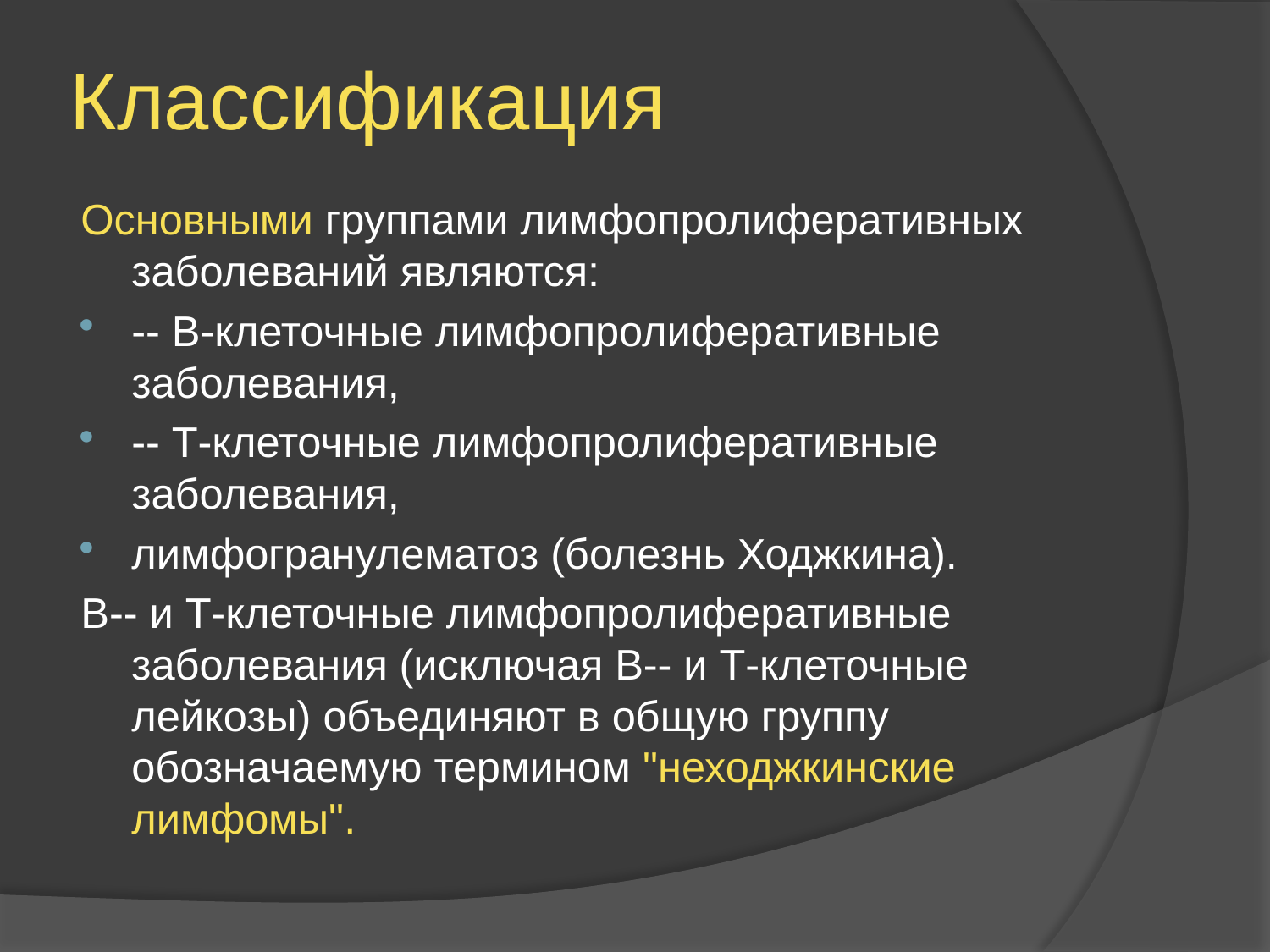

# Классификация
Основными группами лимфопролиферативных заболеваний являются:
-- В-клеточные лимфопролиферативные заболевания,
-- Т-клеточные лимфопролиферативные заболевания,
лимфогранулематоз (болезнь Ходжкина).
В-- и Т-клеточные лимфопролиферативные заболевания (исключая В-- и Т-клеточные лейкозы) объединяют в общую группу обозначаемую термином "неходжкинские лимфомы".